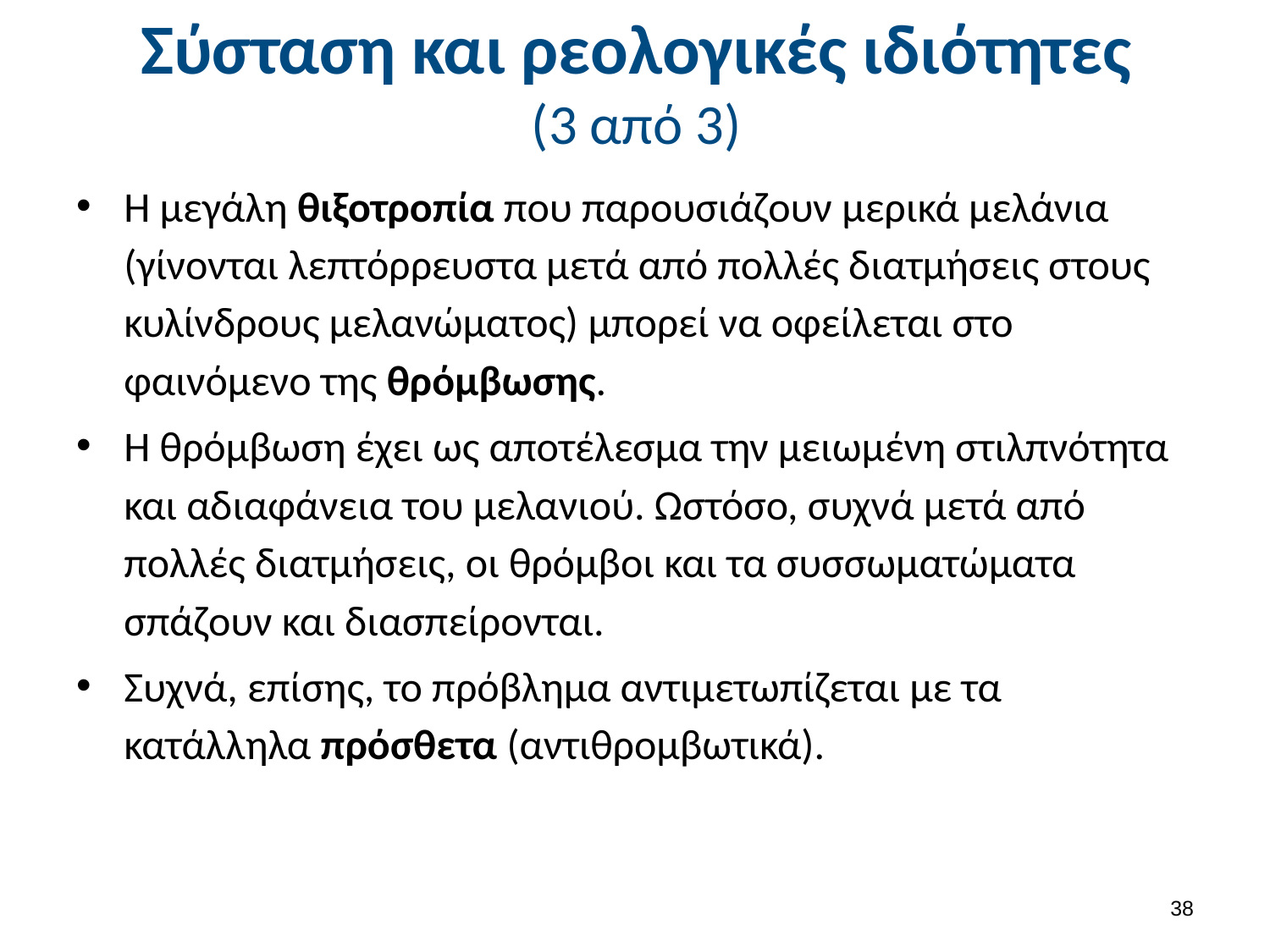

Σύσταση και ρεολογικές ιδιότητες
(3 από 3)
Η μεγάλη θιξοτροπία που παρουσιάζουν μερικά μελάνια (γίνονται λεπτόρρευστα μετά από πολλές διατμήσεις στους κυλίνδρους μελανώματος) μπορεί να οφείλεται στο φαινόμενο της θρόμβωσης.
Η θρόμβωση έχει ως αποτέλεσμα την μειωμένη στιλπνότητα και αδιαφάνεια του μελανιού. Ωστόσο, συχνά μετά από πολλές διατμήσεις, οι θρόμβοι και τα συσσωματώματα σπάζουν και διασπείρονται.
Συχνά, επίσης, το πρόβλημα αντιμετωπίζεται με τα κατάλληλα πρόσθετα (αντιθρομβωτικά).
38